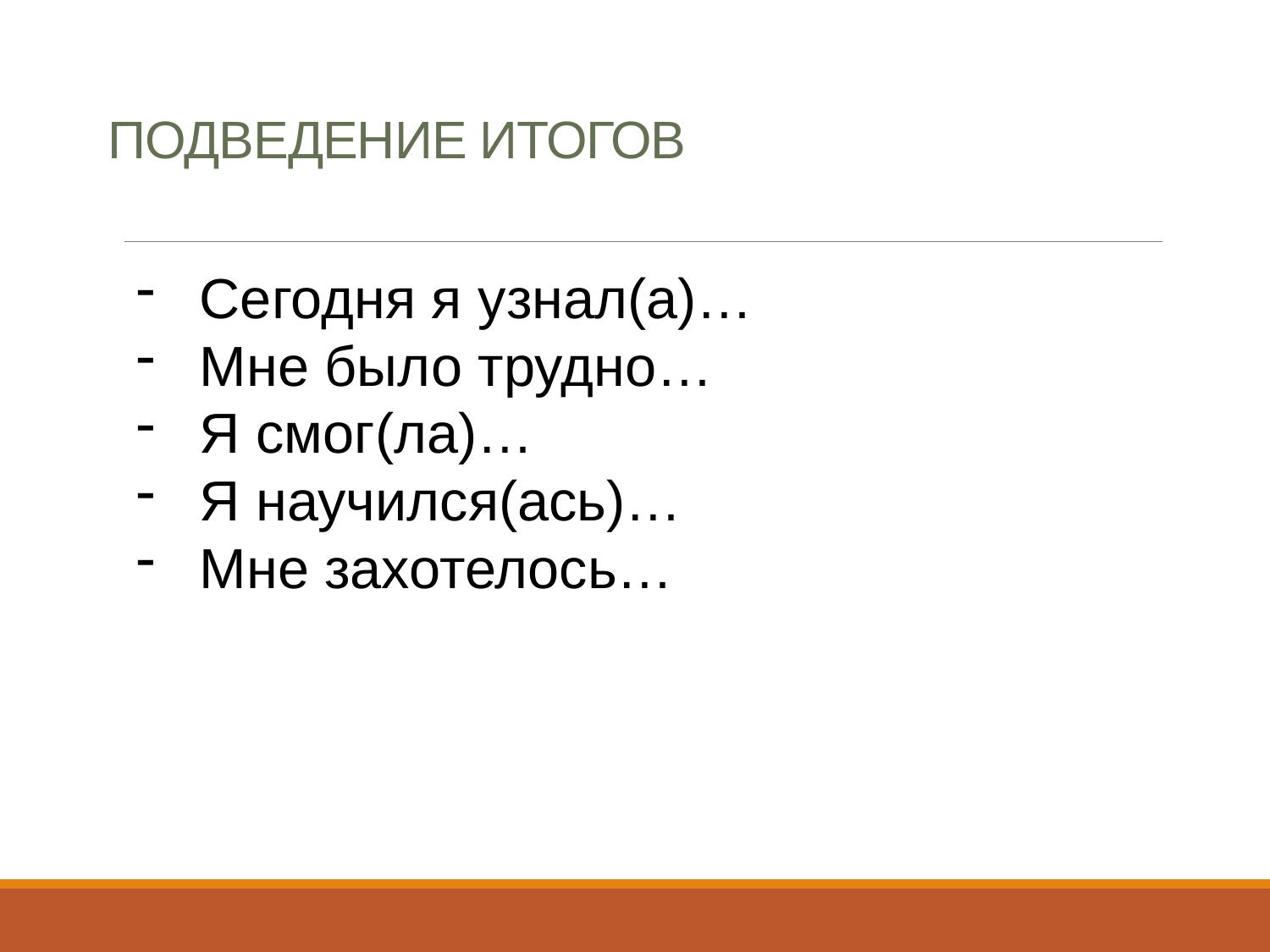

# Подведение итогов
Сегодня я узнал(а)…
Мне было трудно…
Я смог(ла)…
Я научился(ась)…
Мне захотелось…